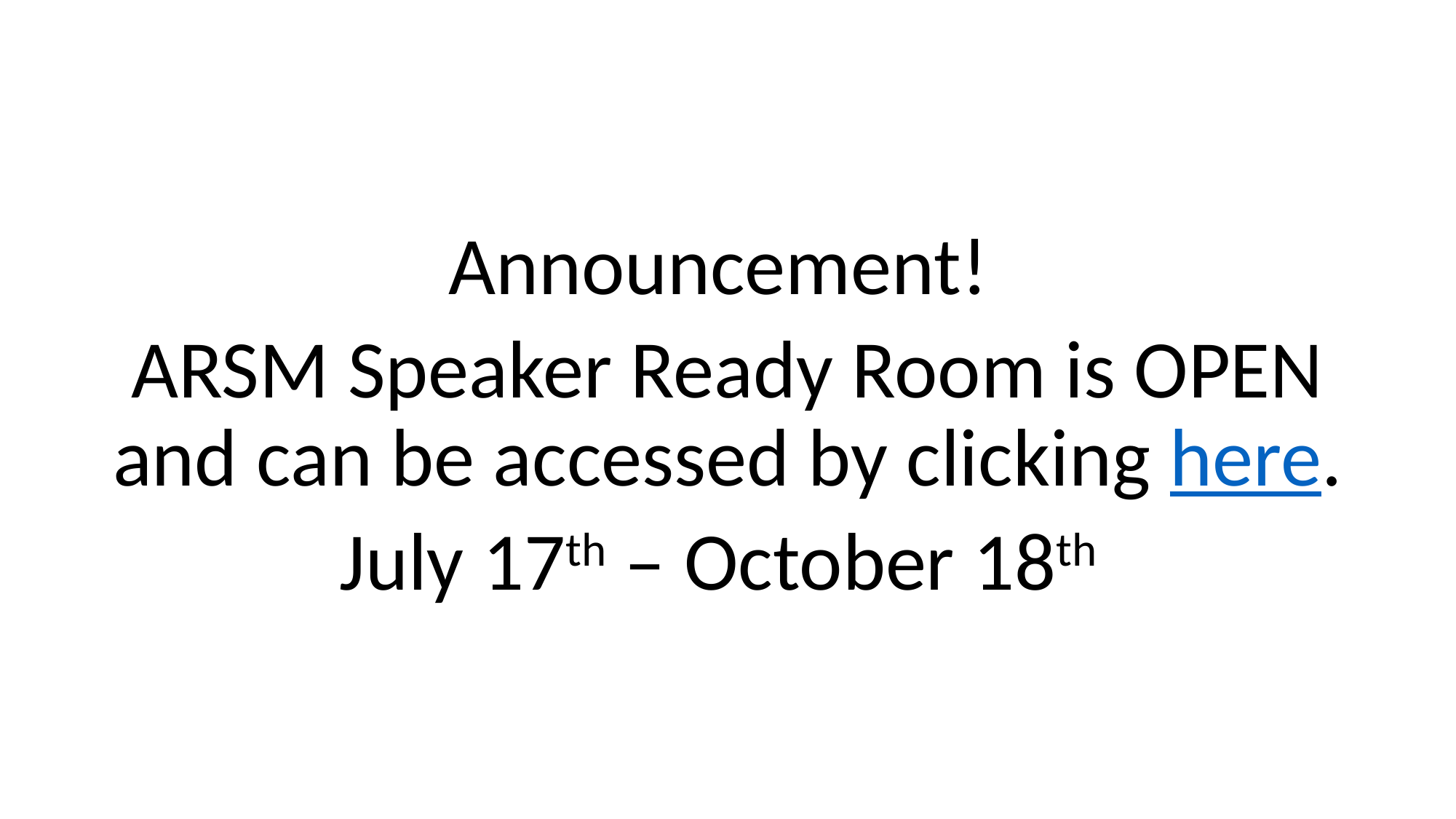

Announcement!
ARSM Speaker Ready Room is OPEN and can be accessed by clicking here.
July 17th – October 18th